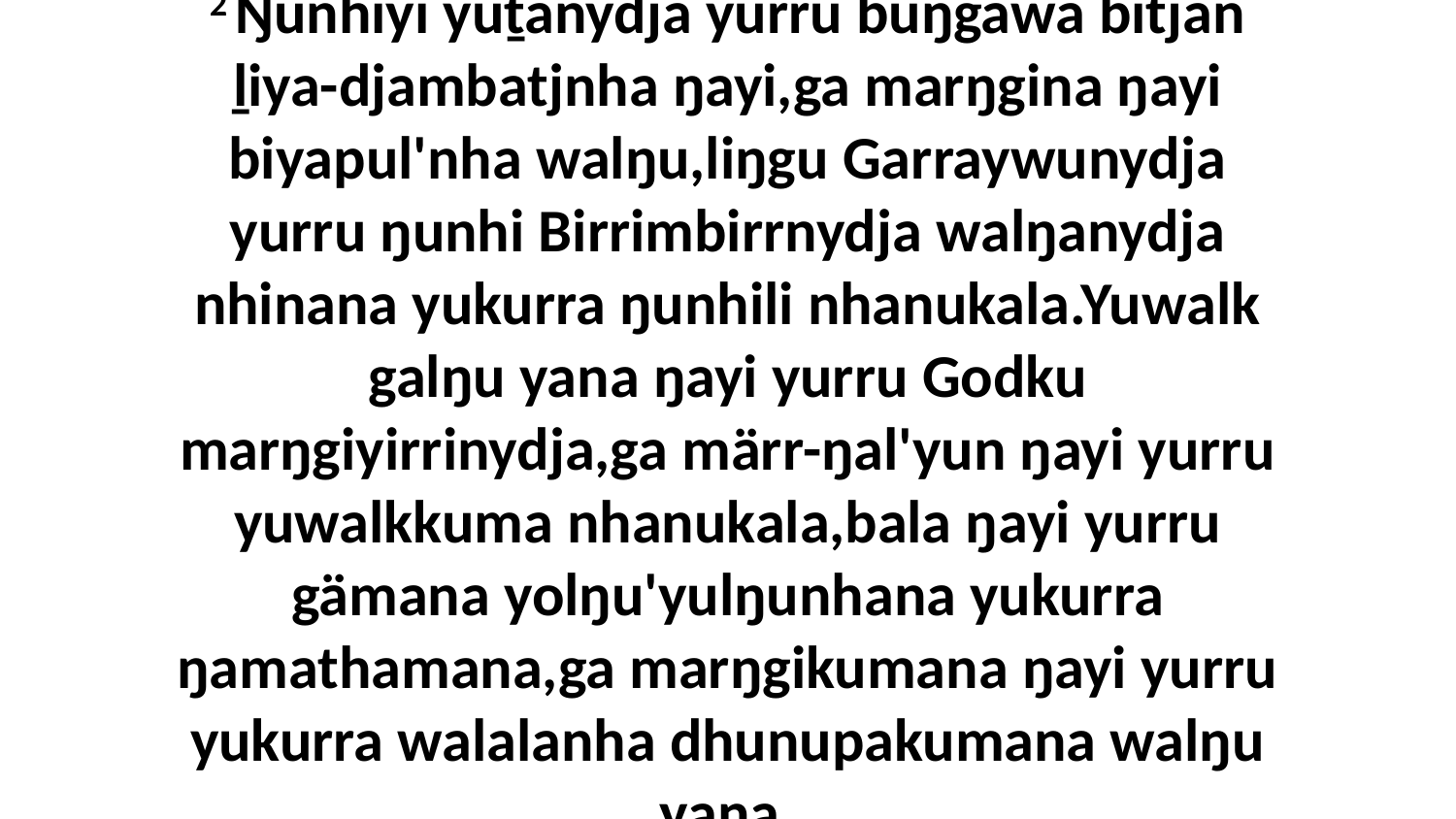

2 Ŋunhiyi yuṯanydja yurru buŋgawa bitjan ḻiya-djambatjnha ŋayi,ga marŋgina ŋayi biyapul'nha walŋu,liŋgu Garraywunydja yurru ŋunhi Birrimbirrnydja walŋanydja nhinana yukurra ŋunhili nhanukala.Yuwalk galŋu yana ŋayi yurru Godku marŋgiyirrinydja,ga märr-ŋal'yun ŋayi yurru yuwalkkuma nhanukala,bala ŋayi yurru gämana yolŋu'yulŋunhana yukurra ŋamathamana,ga marŋgikumana ŋayi yurru yukurra walalanha dhunupakumana walŋu yana.